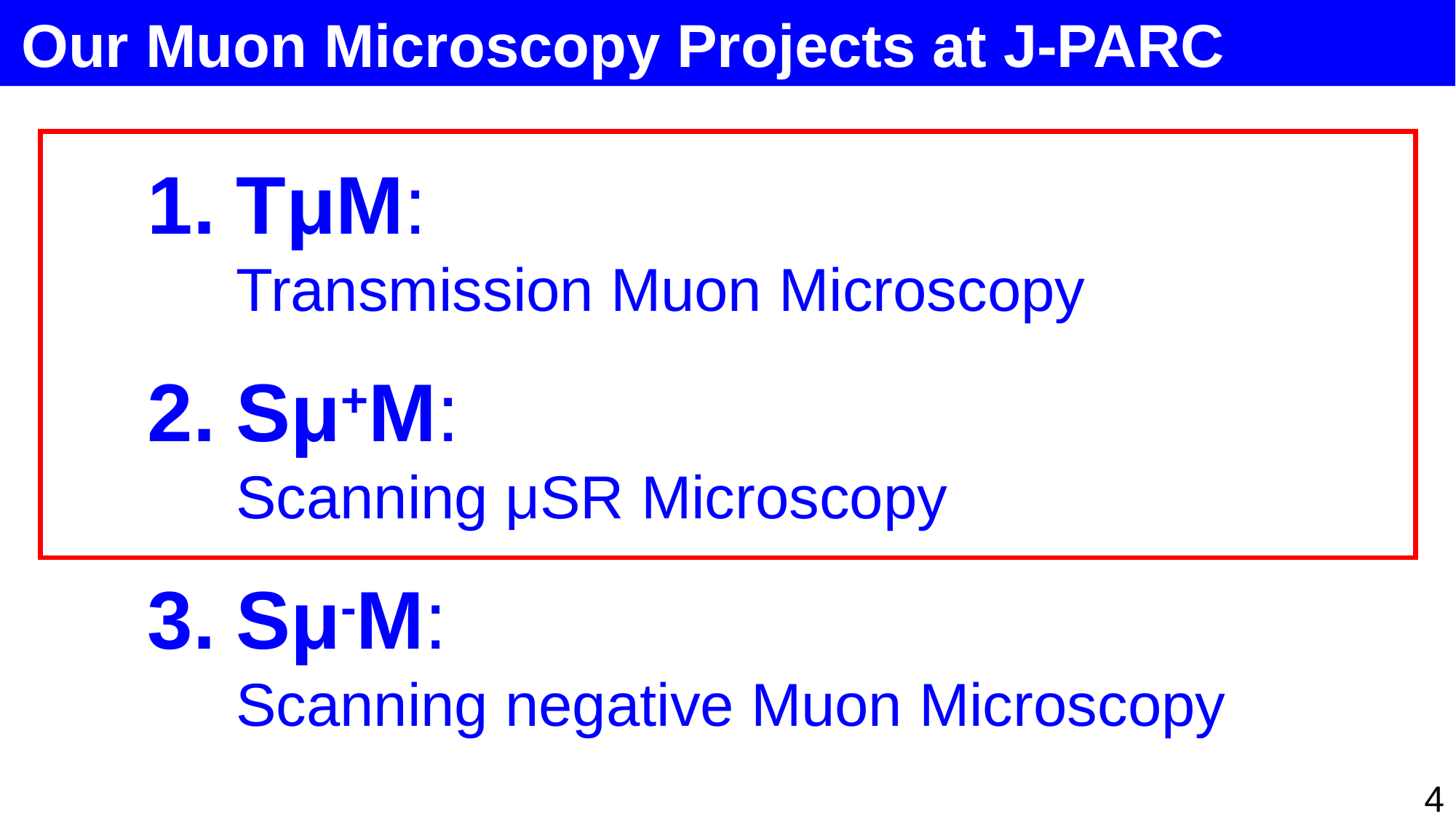

# Our Muon Microscopy Projects at J-PARC

TμM:
Transmission Muon Microscopy
Sμ+M:
Scanning μSR Microscopy
Sμ-M:
Scanning negative Muon Microscopy
4